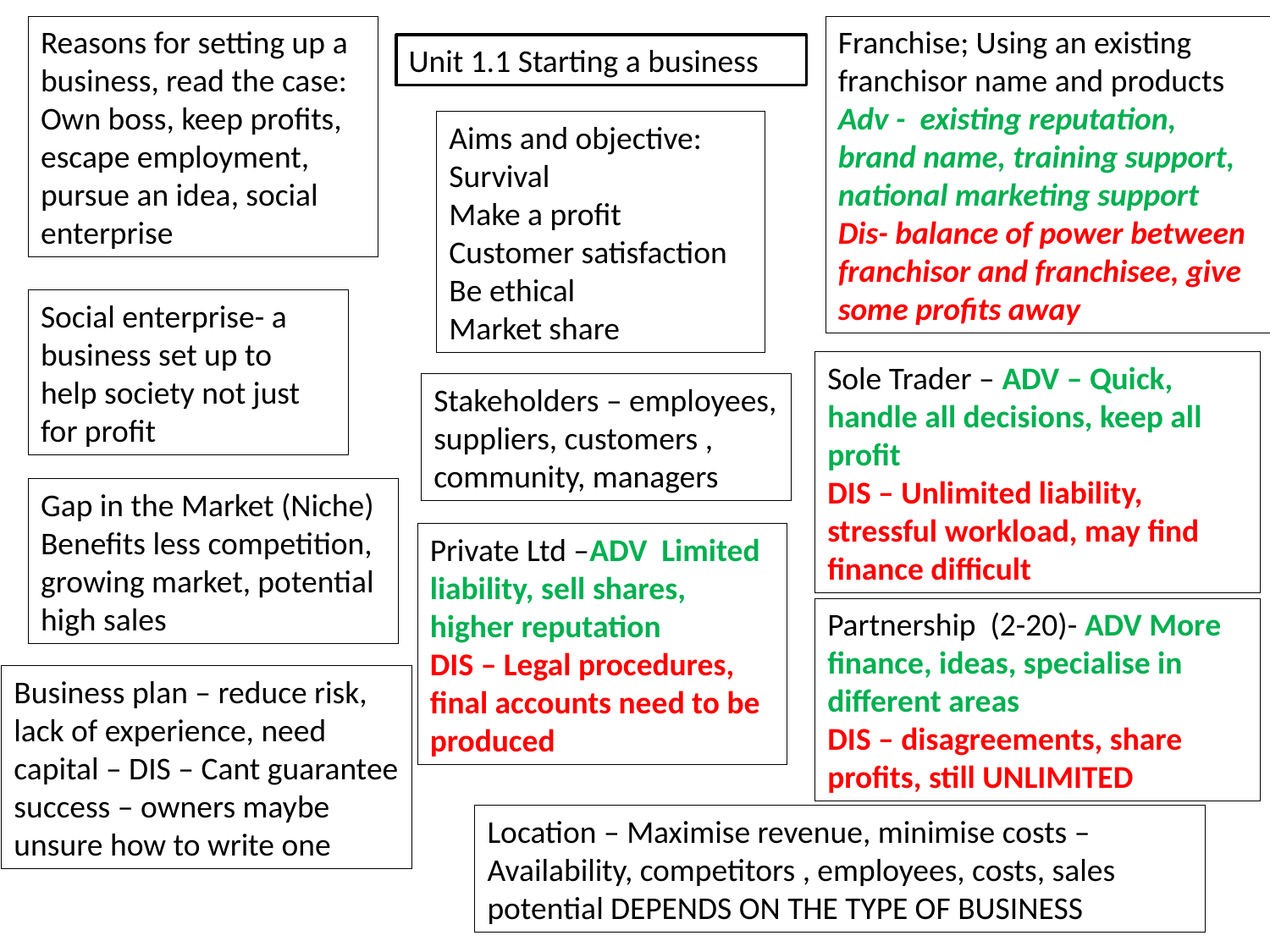

Reasons for setting up a business, read the case:
Own boss, keep profits, escape employment, pursue an idea, social enterprise
Franchise; Using an existing franchisor name and products
Adv -  existing reputation, brand name, training support, national marketing support
Dis- balance of power between franchisor and franchisee, give some profits away
Unit 1.1 Starting a business
Aims and objective:
Survival
Make a profit
Customer satisfaction
Be ethical
Market share
Social enterprise- a business set up to help society not just for profit
Sole Trader – ADV – Quick, handle all decisions, keep all profit
DIS – Unlimited liability, stressful workload, may find finance difficult
Stakeholders – employees, suppliers, customers , community, managers
Gap in the Market (Niche)
Benefits less competition, growing market, potential high sales
Private Ltd –ADV  Limited liability, sell shares, higher reputation
DIS – Legal procedures, final accounts need to be produced
Partnership  (2-20)- ADV More finance, ideas, specialise in different areas
DIS – disagreements, share profits, still UNLIMITED
Business plan – reduce risk, lack of experience, need capital – DIS – Cant guarantee success – owners maybe unsure how to write one
Location – Maximise revenue, minimise costs –
Availability, competitors , employees, costs, sales potential DEPENDS ON THE TYPE OF BUSINESS